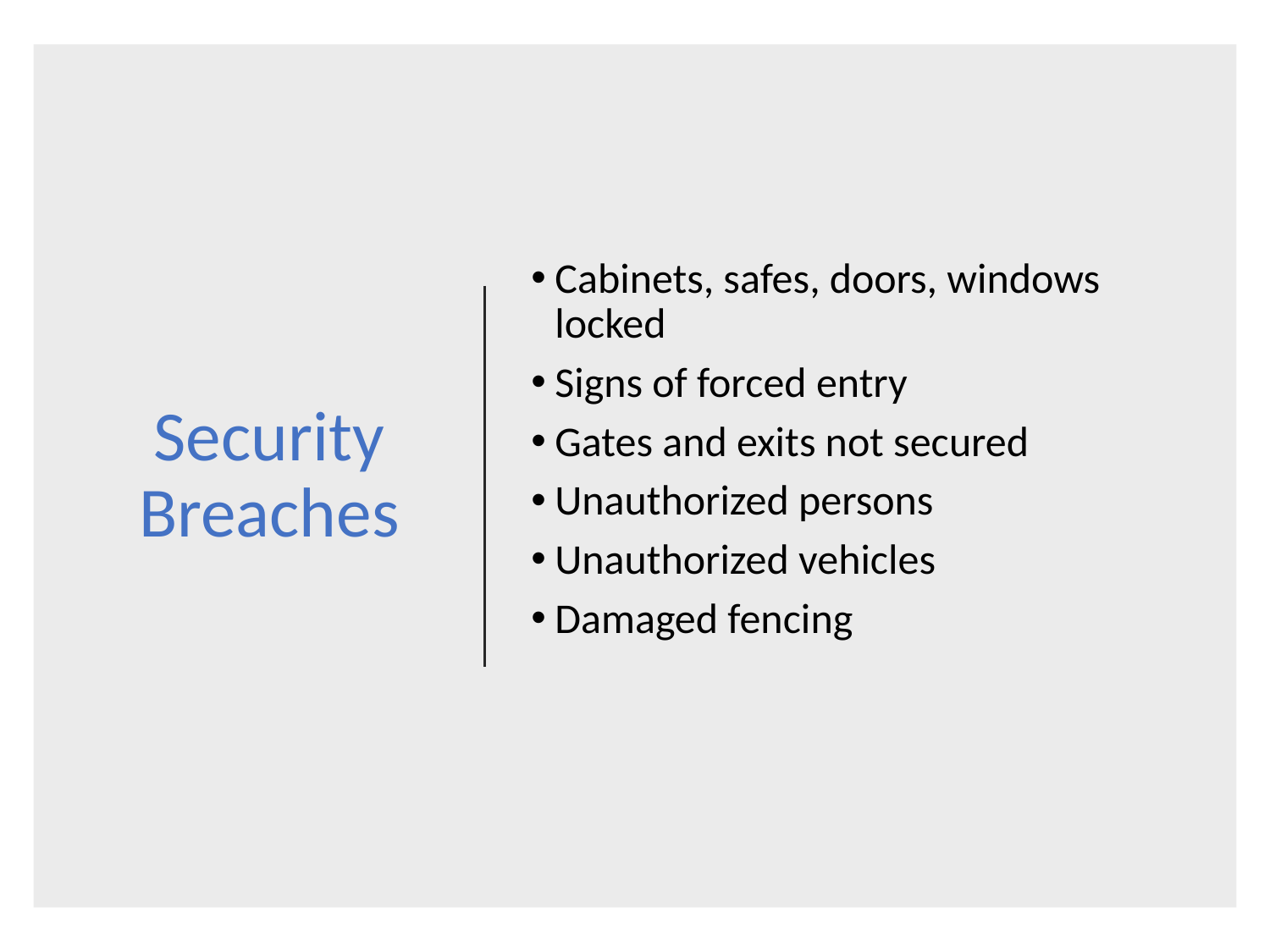

# Security Breaches
Cabinets, safes, doors, windows locked
Signs of forced entry
Gates and exits not secured
Unauthorized persons
Unauthorized vehicles
Damaged fencing